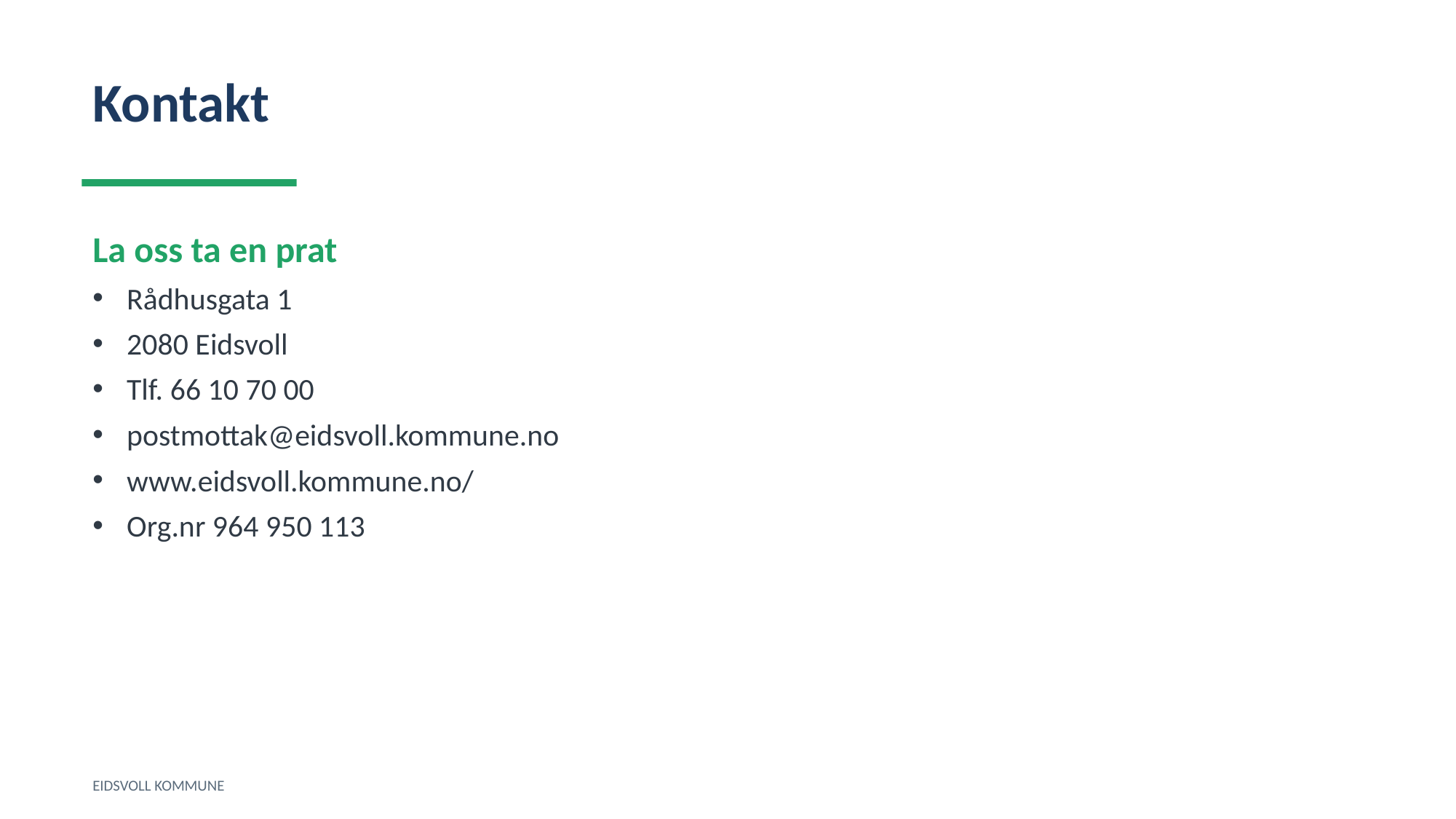

Kontakt

La oss ta en prat
Rådhusgata 1
2080 Eidsvoll
Tlf. 66 10 70 00
postmottak@eidsvoll.kommune.no
www.eidsvoll.kommune.no/
Org.nr 964 950 113
EIDSVOLL KOMMUNE